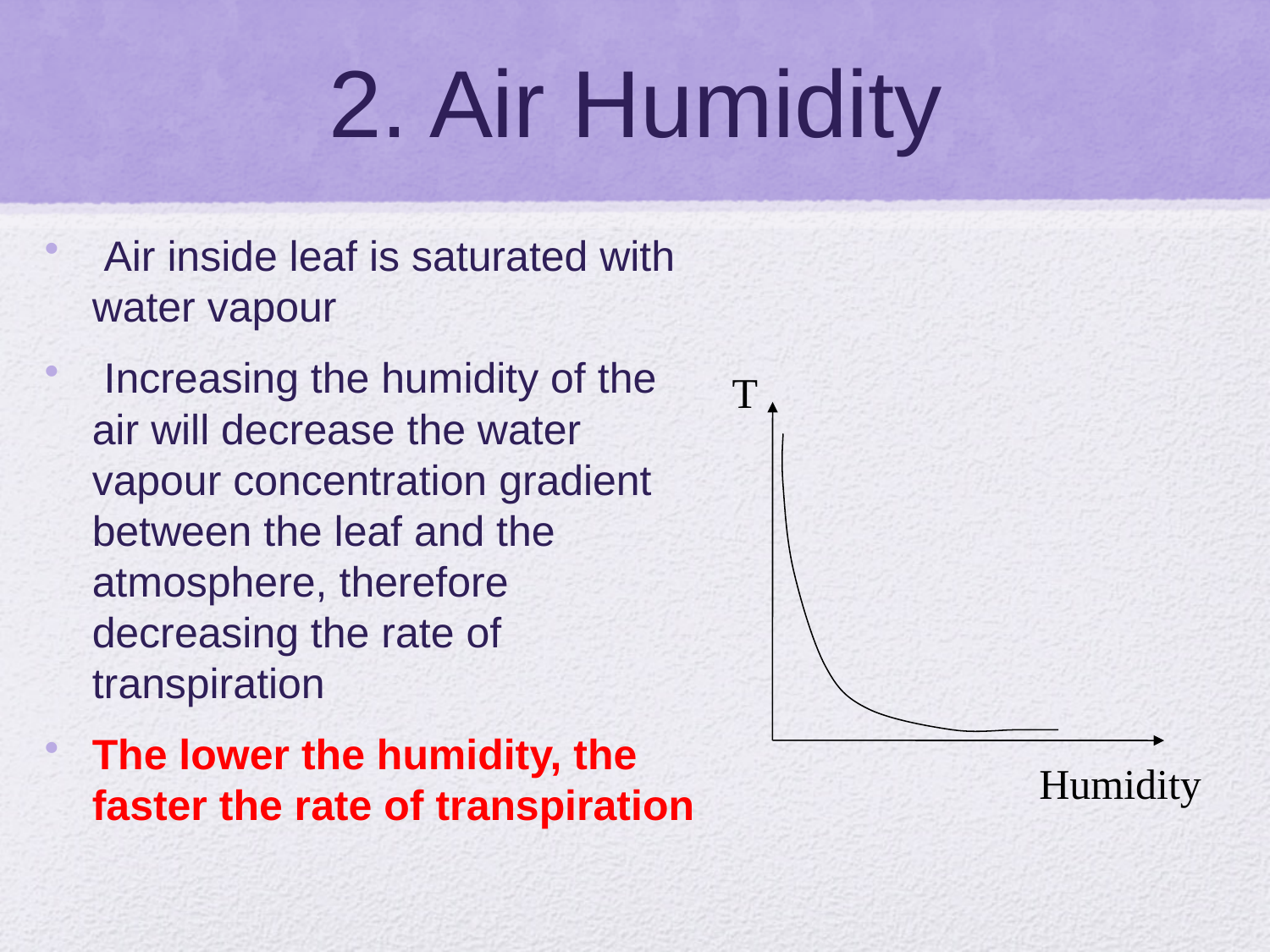

# 2. Air Humidity
 Air inside leaf is saturated with water vapour
 Increasing the humidity of the air will decrease the water vapour concentration gradient between the leaf and the atmosphere, therefore decreasing the rate of transpiration
The lower the humidity, the faster the rate of transpiration
T

Humidity